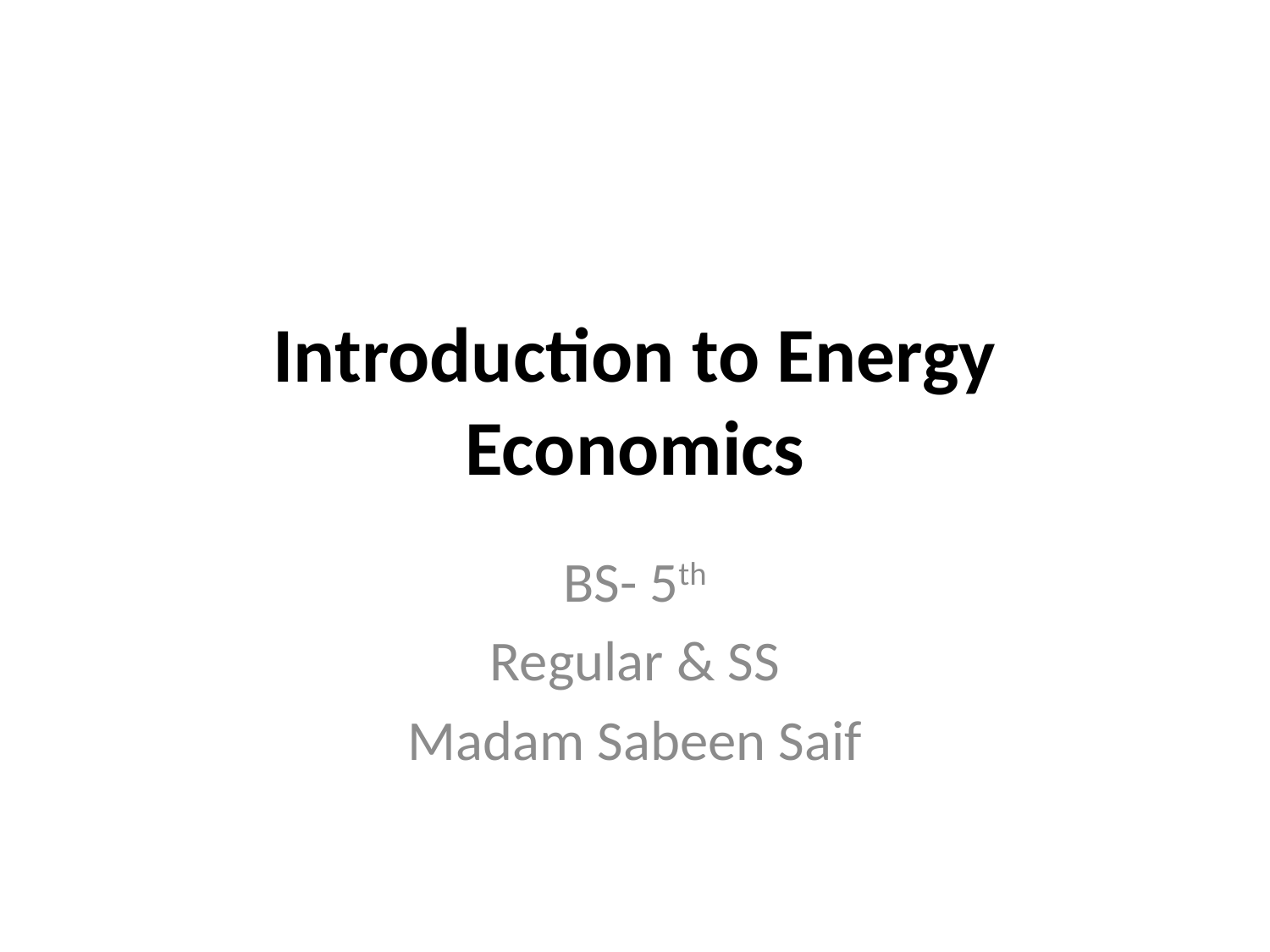

# Introduction to Energy Economics
BS- 5th
Regular & SS
Madam Sabeen Saif